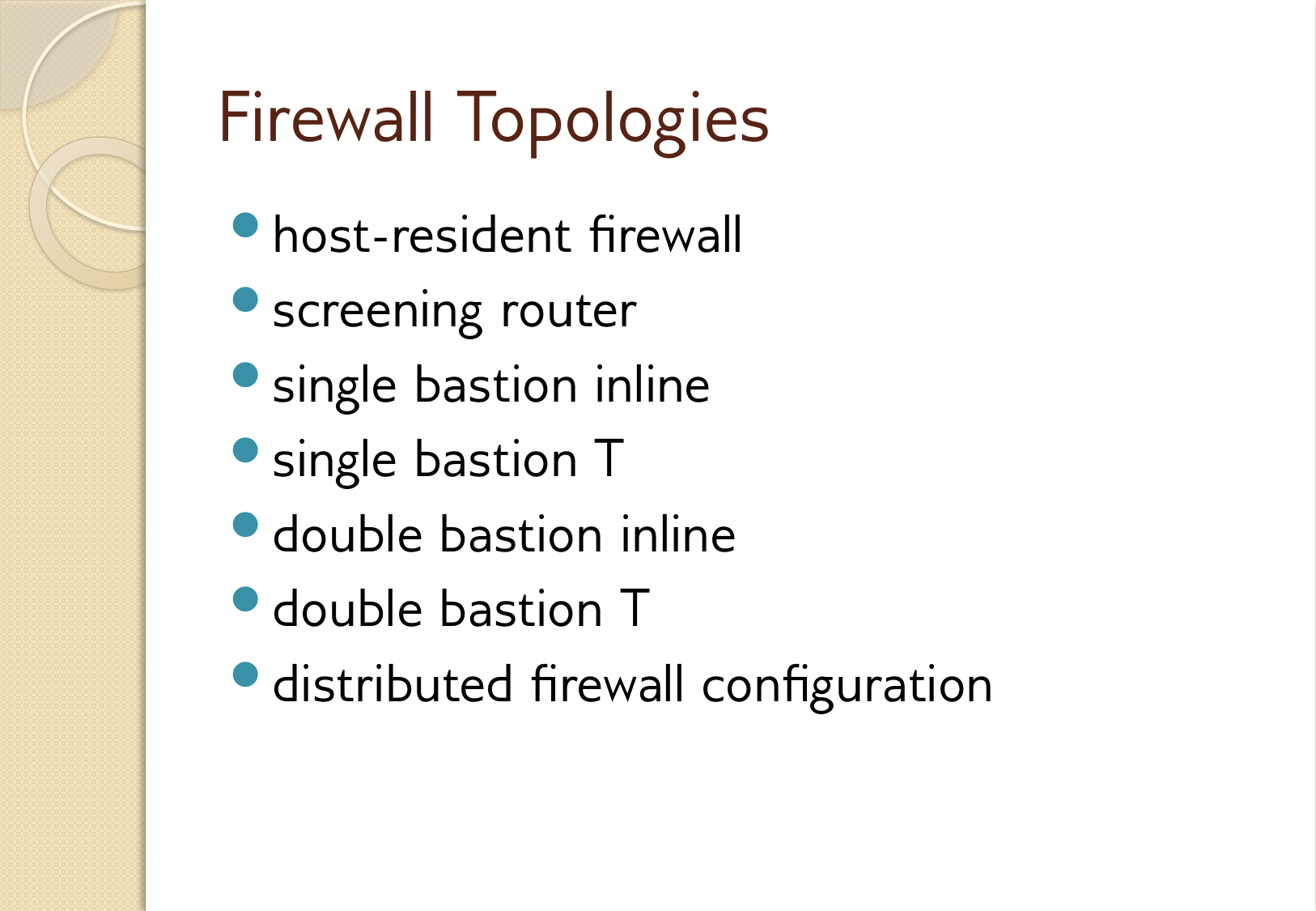

# Firewall Topologies
host-resident firewall
screening router
single bastion inline
single bastion T
double bastion inline
double bastion T
distributed firewall configuration